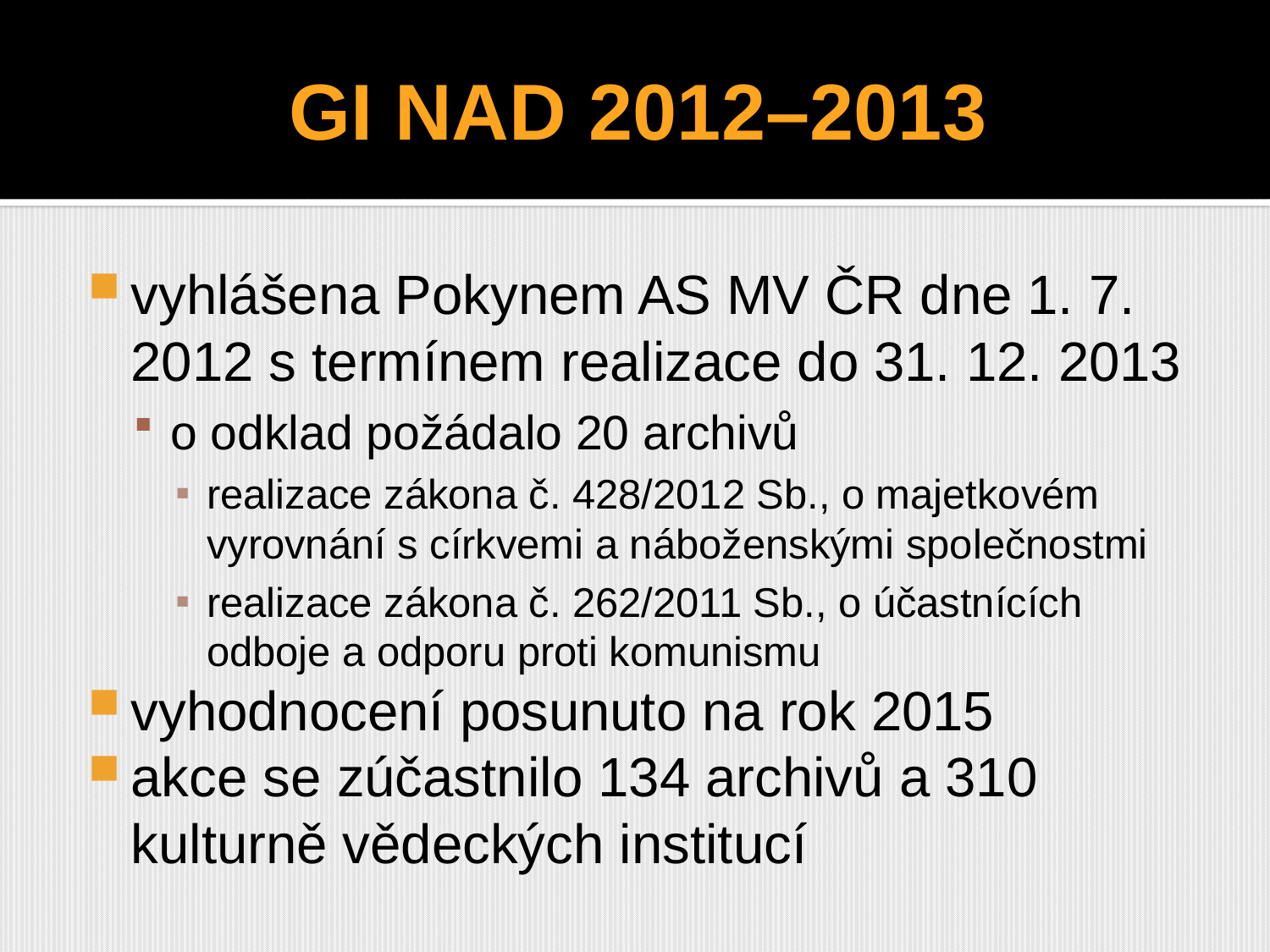

# GI NAD 2012–2013
vyhlášena Pokynem AS MV ČR dne 1. 7. 2012 s termínem realizace do 31. 12. 2013
o odklad požádalo 20 archivů
realizace zákona č. 428/2012 Sb., o majetkovém vyrovnání s církvemi a náboženskými společnostmi
realizace zákona č. 262/2011 Sb., o účastnících odboje a odporu proti komunismu
vyhodnocení posunuto na rok 2015
akce se zúčastnilo 134 archivů a 310 kulturně vědeckých institucí